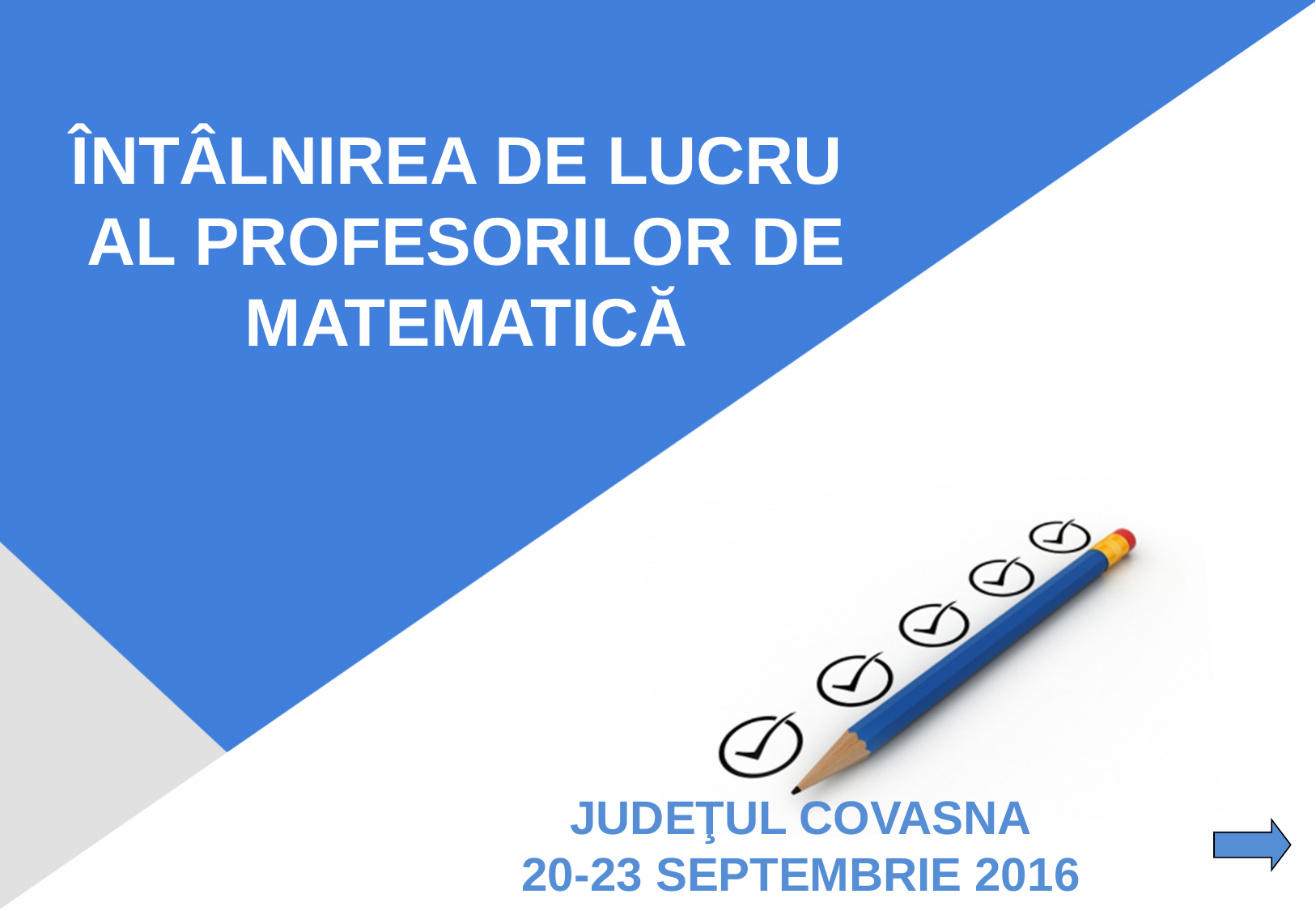

ÎNTÂLNIREA DE LUCRU
AL PROFESORILOR DE MATEMATICĂ
JUDEŢUL COVASNA
20-23 SEPTEMBRIE 2016